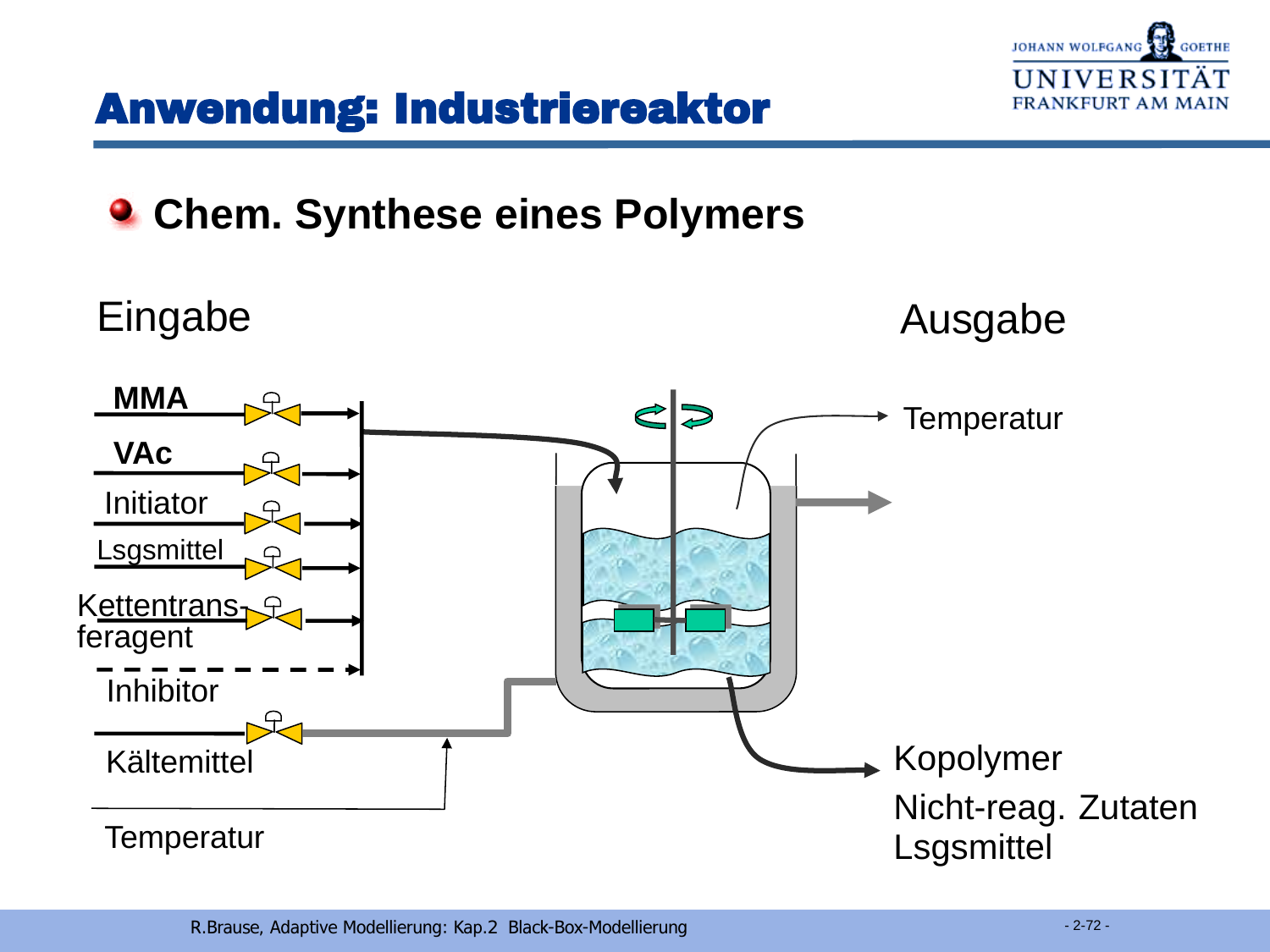

# Anwendung: Industriereaktor
 Chem. Synthese eines Polymers
Eingabe
Ausgabe

MMA

Temperatur

VAc

Initiator

Lsgsmittel

Kettentrans-feragent

Inhibitor

Kopolymer
Nicht-reag. Zutaten
Lsgsmittel

Kältemittel

Temperatur
R.Brause, Adaptive Modellierung: Kap.2  Black-Box-Modellierung
 - 2-72 -